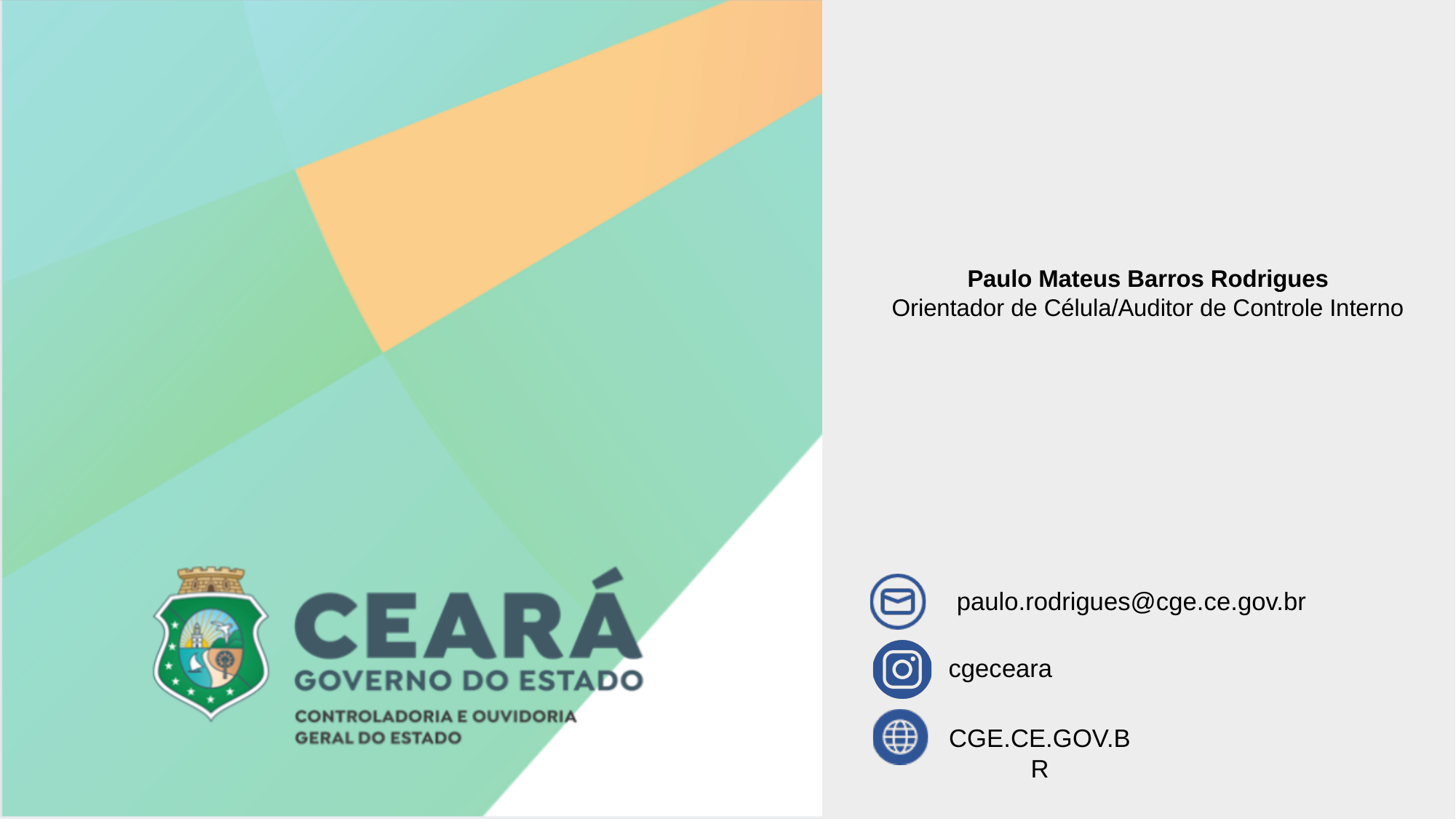

Paulo Mateus Barros Rodrigues
Orientador de Célula/Auditor de Controle Interno

paulo.rodrigues@cge.ce.gov.br

cgeceara

CGE.CE.GOV.BR